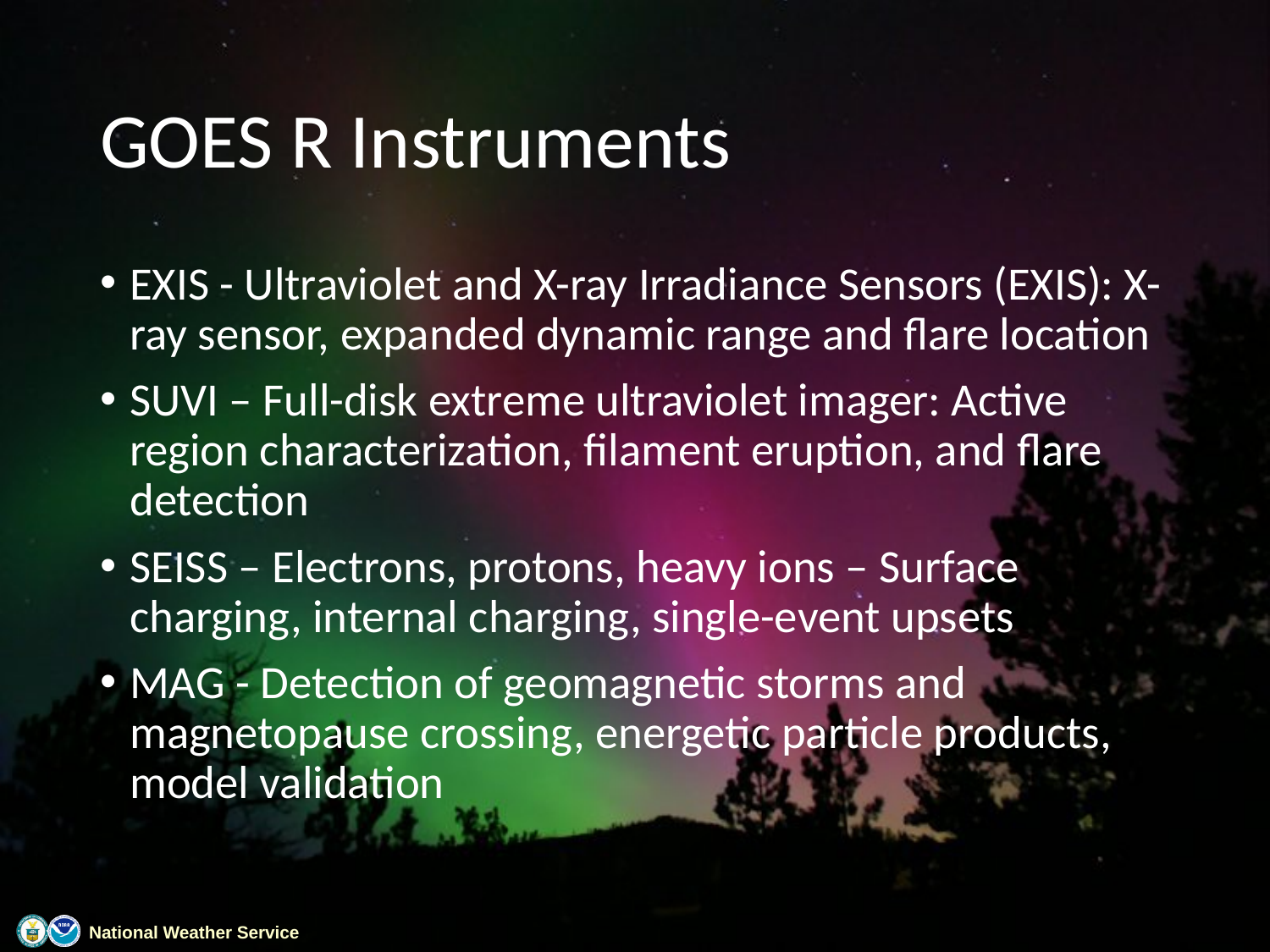

# GOES R Instruments
EXIS - Ultraviolet and X-ray Irradiance Sensors (EXIS): X-ray sensor, expanded dynamic range and flare location
SUVI – Full-disk extreme ultraviolet imager: Active region characterization, filament eruption, and flare detection
SEISS – Electrons, protons, heavy ions – Surface charging, internal charging, single-event upsets
MAG - Detection of geomagnetic storms and magnetopause crossing, energetic particle products, model validation